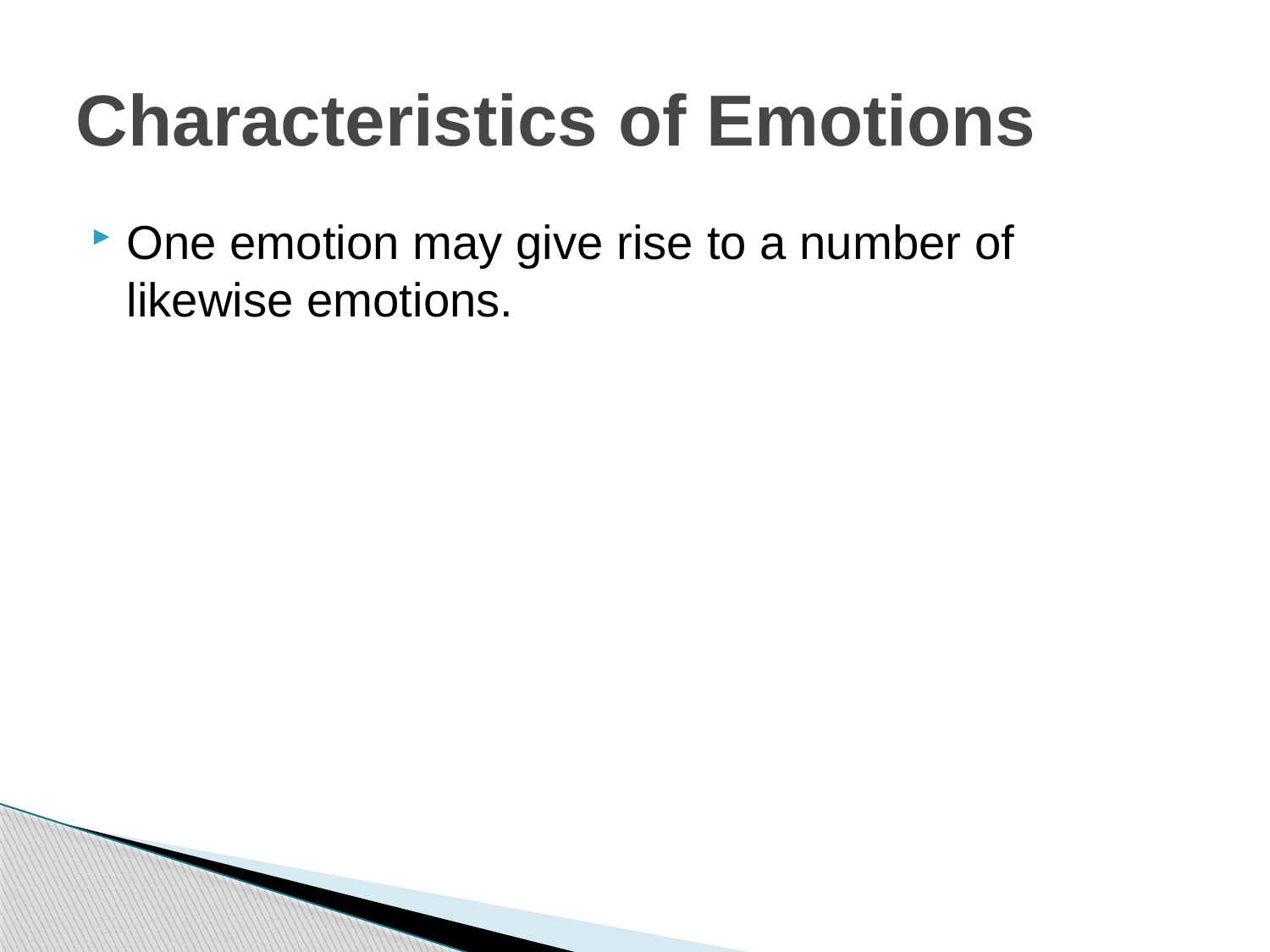

# Characteristics of Emotions
One emotion may give rise to a number of likewise emotions.